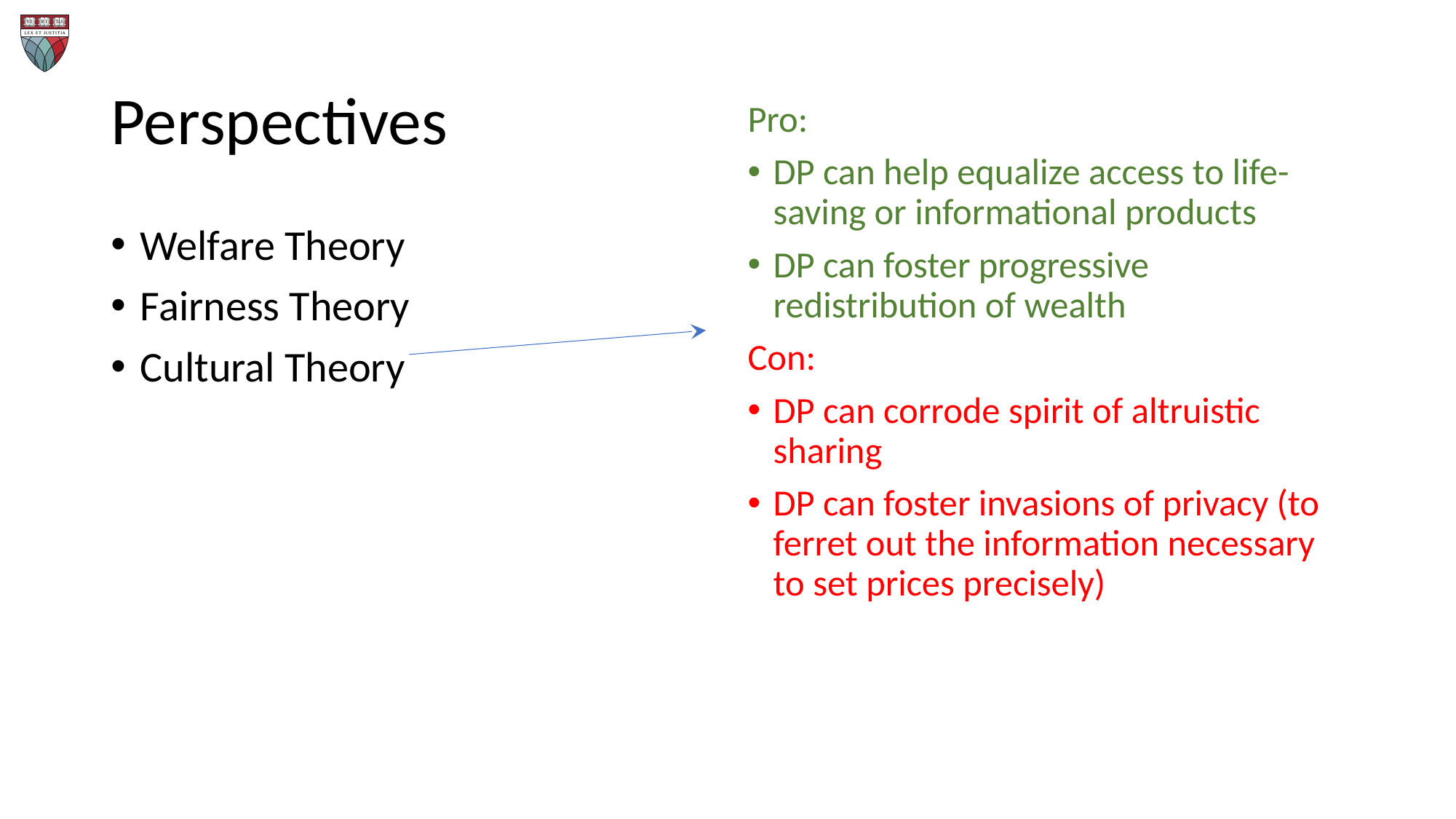

# Perspectives
Pro:
DP can help equalize access to life-saving or informational products
DP can foster progressive redistribution of wealth
Con:
DP can corrode spirit of altruistic sharing
DP can foster invasions of privacy (to ferret out the information necessary to set prices precisely)
Welfare Theory
Fairness Theory
Cultural Theory